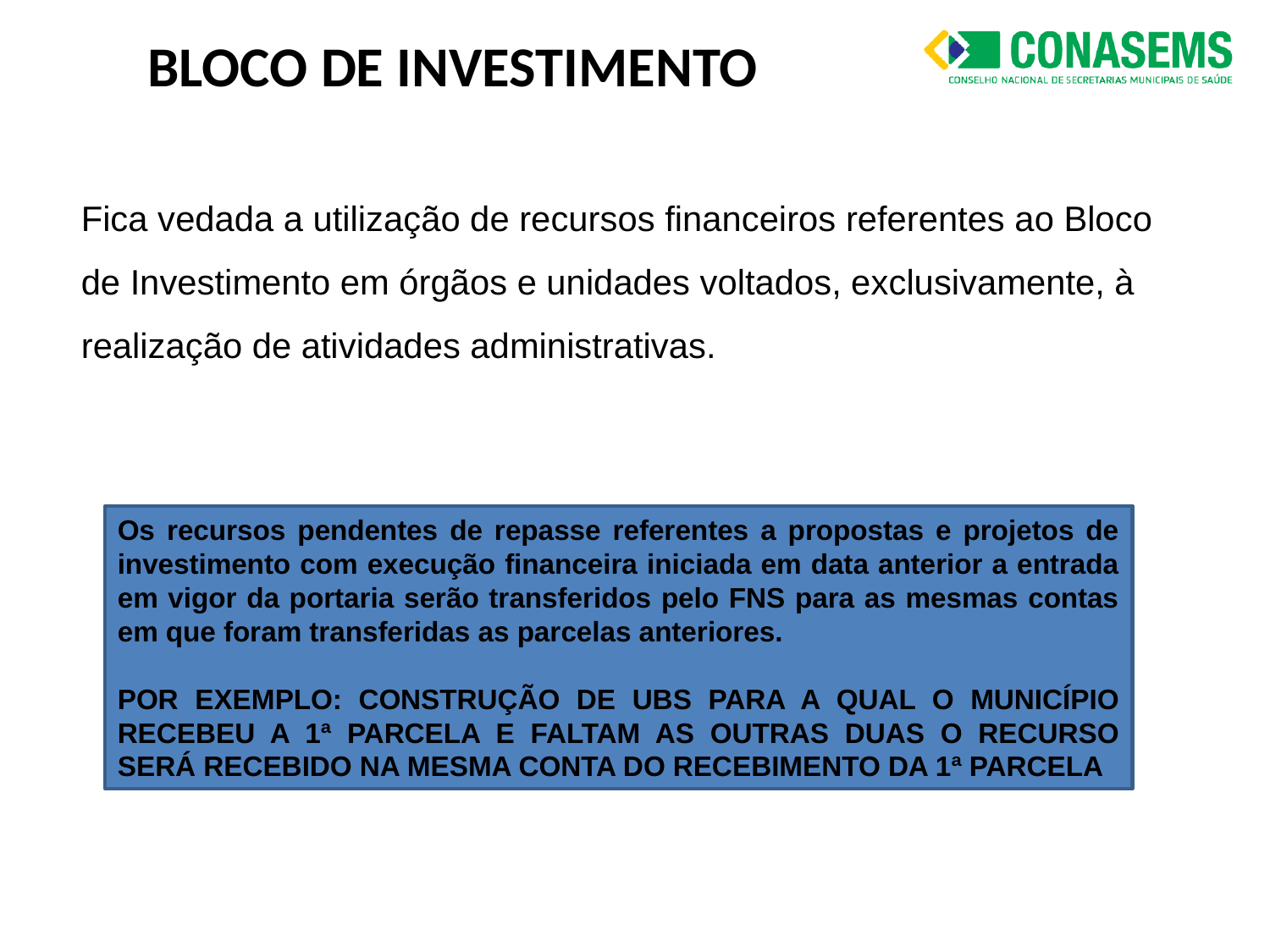

# BLOCO DE INVESTIMENTO

Fica vedada a utilização de recursos financeiros referentes ao Bloco de Investimento em órgãos e unidades voltados, exclusivamente, à realização de atividades administrativas.
Os recursos pendentes de repasse referentes a propostas e projetos de investimento com execução financeira iniciada em data anterior a entrada em vigor da portaria serão transferidos pelo FNS para as mesmas contas em que foram transferidas as parcelas anteriores.

POR EXEMPLO: CONSTRUÇÃO DE UBS PARA A QUAL O MUNICÍPIO RECEBEU A 1ª PARCELA E FALTAM AS OUTRAS DUAS O RECURSO SERÁ RECEBIDO NA MESMA CONTA DO RECEBIMENTO DA 1ª PARCELA